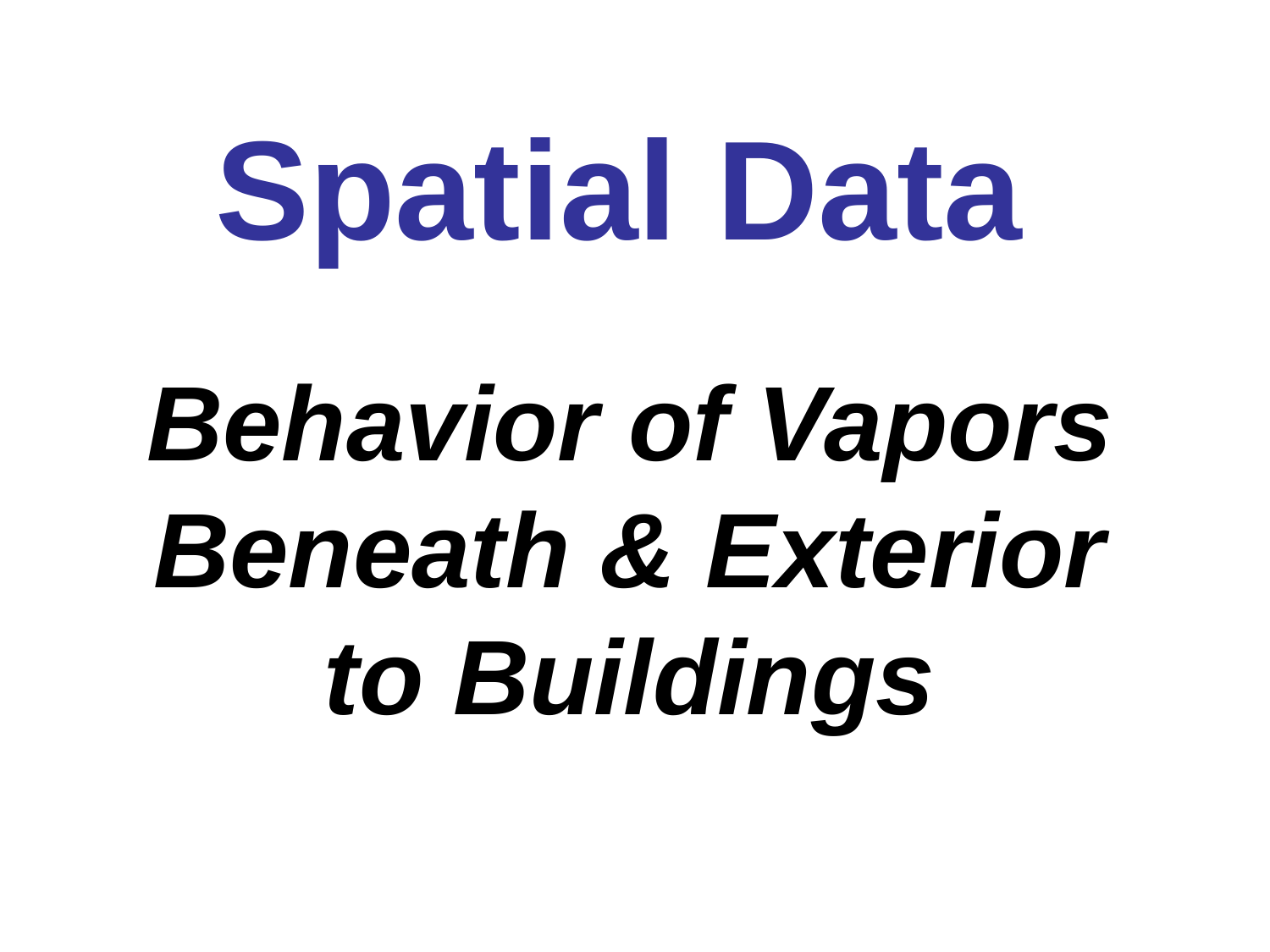

Spatial Data
Behavior of Vapors Beneath & Exterior to Buildings